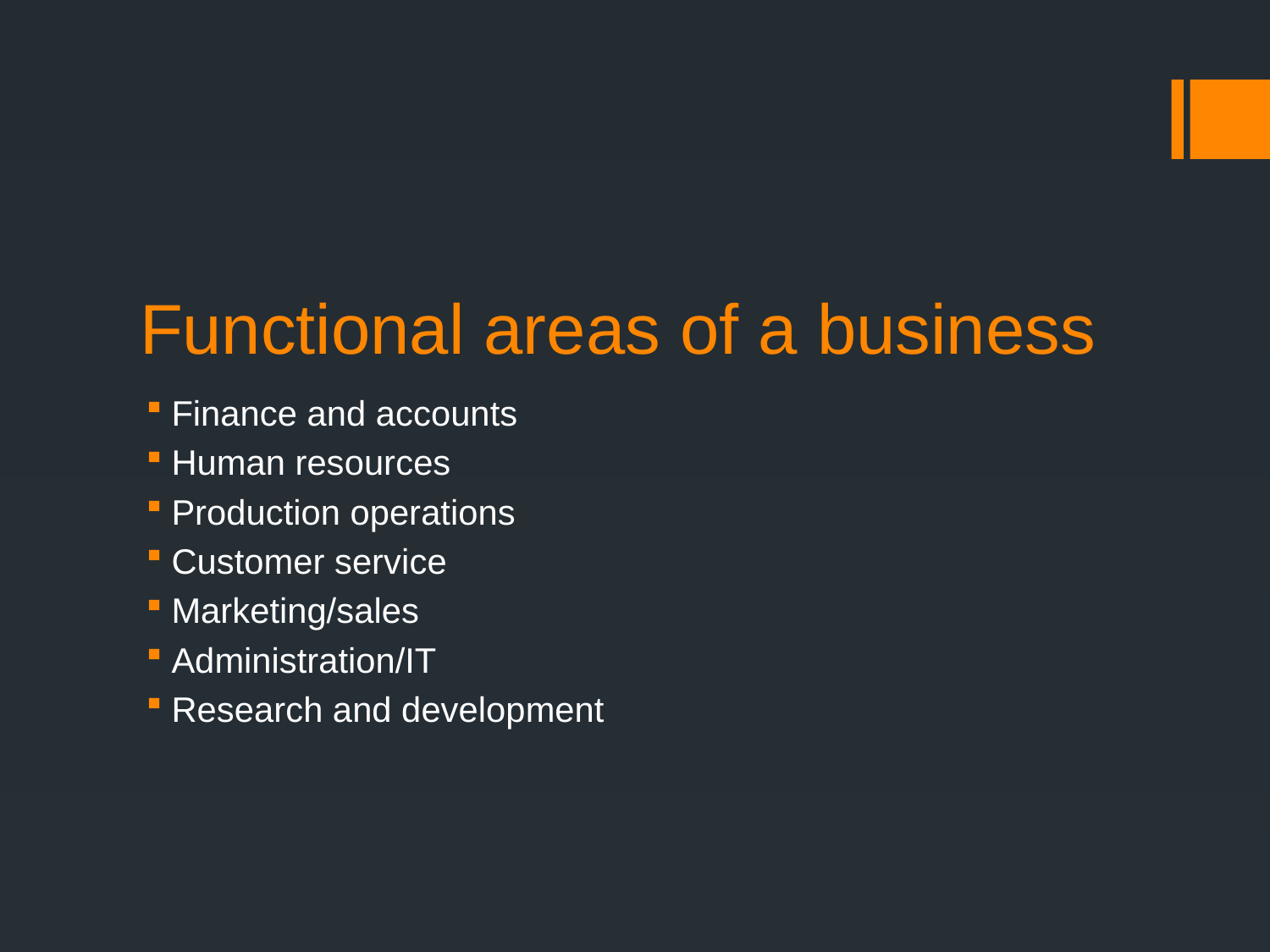

# Functional areas of a business
Finance and accounts
Human resources
Production operations
Customer service
Marketing/sales
Administration/IT
Research and development